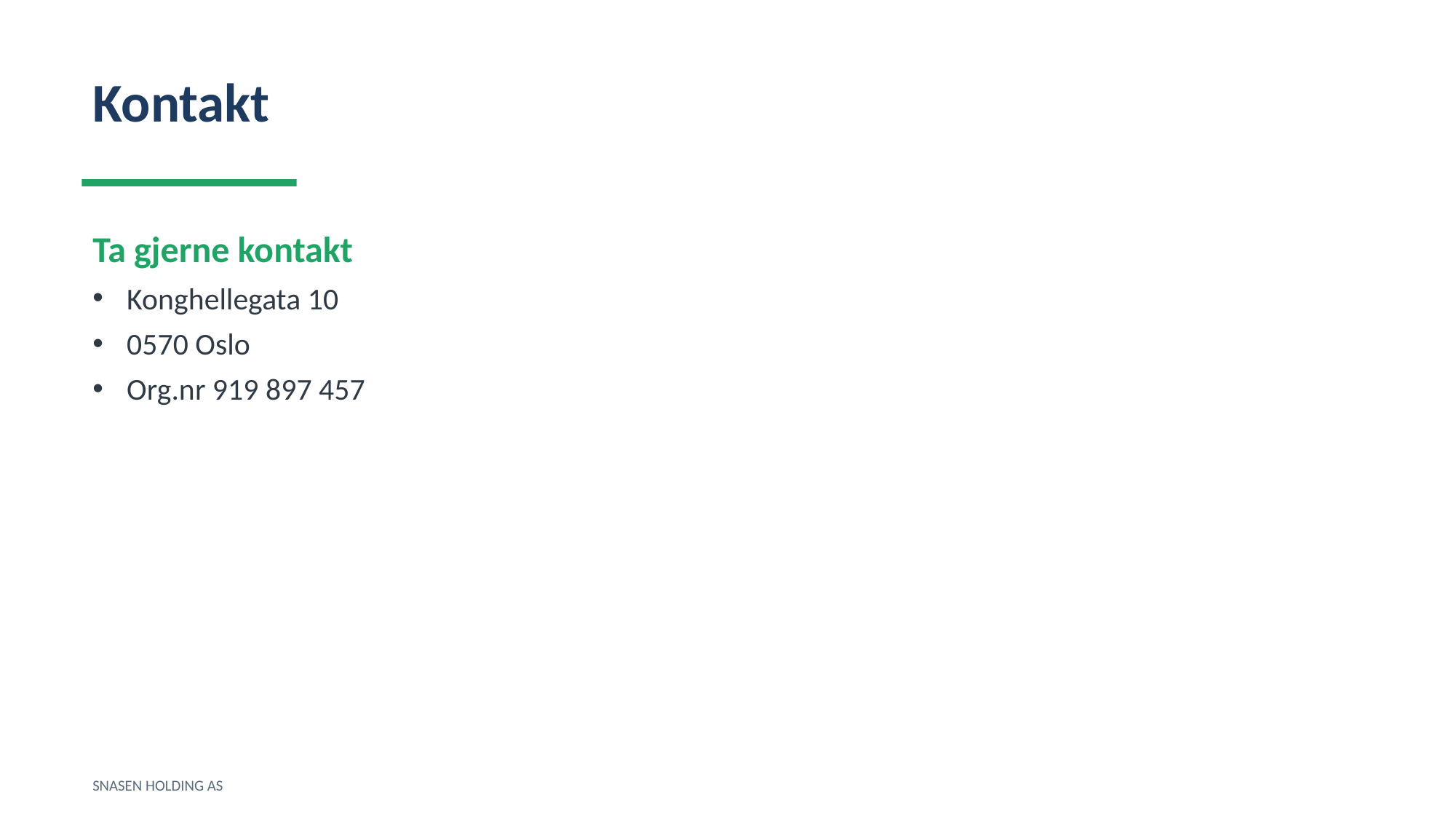

Kontakt

Ta gjerne kontakt
Konghellegata 10
0570 Oslo
Org.nr 919 897 457
SNASEN HOLDING AS